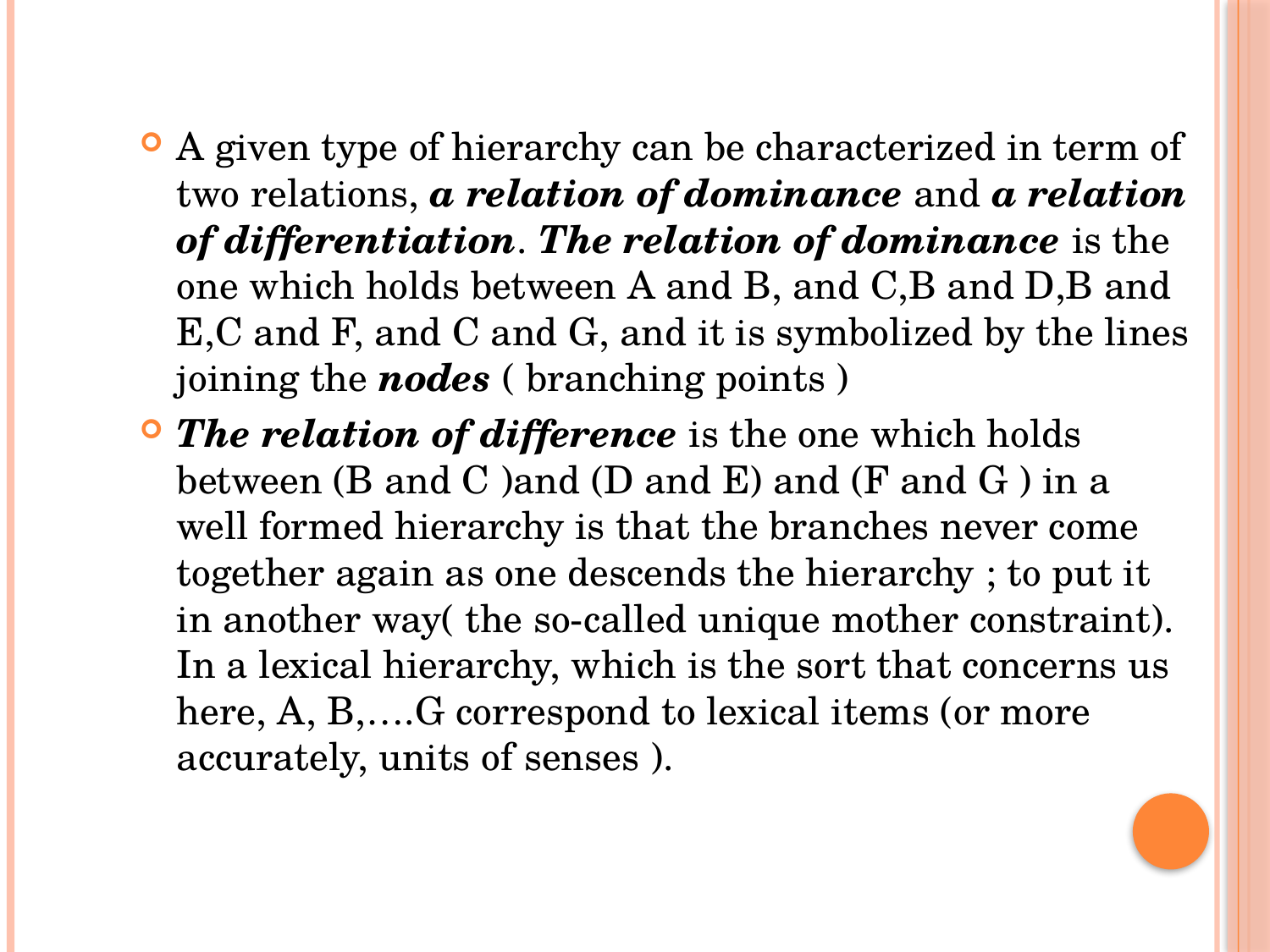

A given type of hierarchy can be characterized in term of two relations, a relation of dominance and a relation of differentiation. The relation of dominance is the one which holds between A and B, and C,B and D,B and E,C and F, and C and G, and it is symbolized by the lines joining the nodes ( branching points )
The relation of difference is the one which holds between (B and C )and (D and E) and (F and G ) in a well formed hierarchy is that the branches never come together again as one descends the hierarchy ; to put it in another way( the so-called unique mother constraint). In a lexical hierarchy, which is the sort that concerns us here, A, B,….G correspond to lexical items (or more accurately, units of senses ).